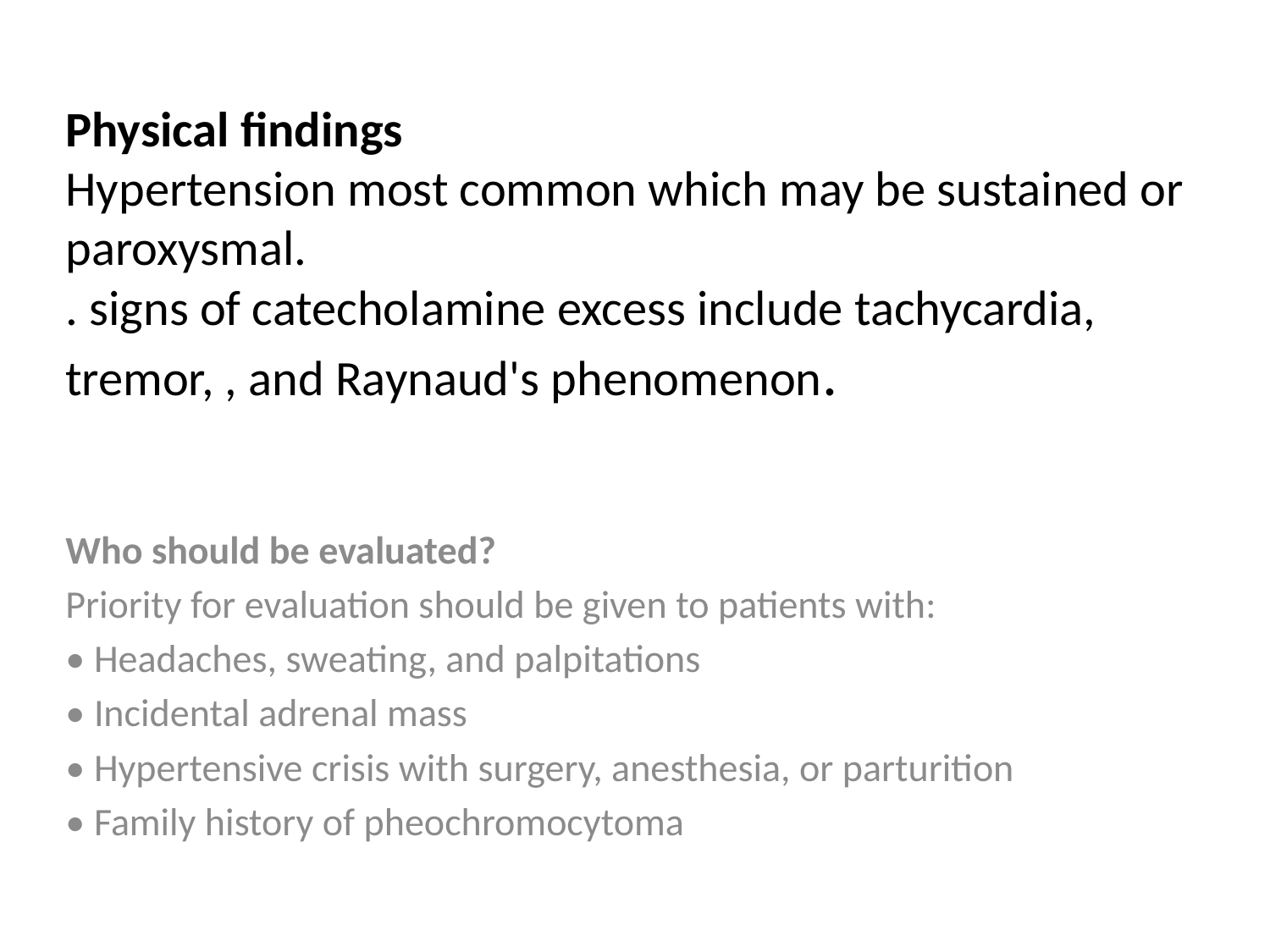

# Physical findings Hypertension most common which may be sustained or paroxysmal. . signs of catecholamine excess include tachycardia, tremor, , and Raynaud's phenomenon.
Who should be evaluated?
Priority for evaluation should be given to patients with:
• Headaches, sweating, and palpitations
• Incidental adrenal mass
• Hypertensive crisis with surgery, anesthesia, or parturition
• Family history of pheochromocytoma